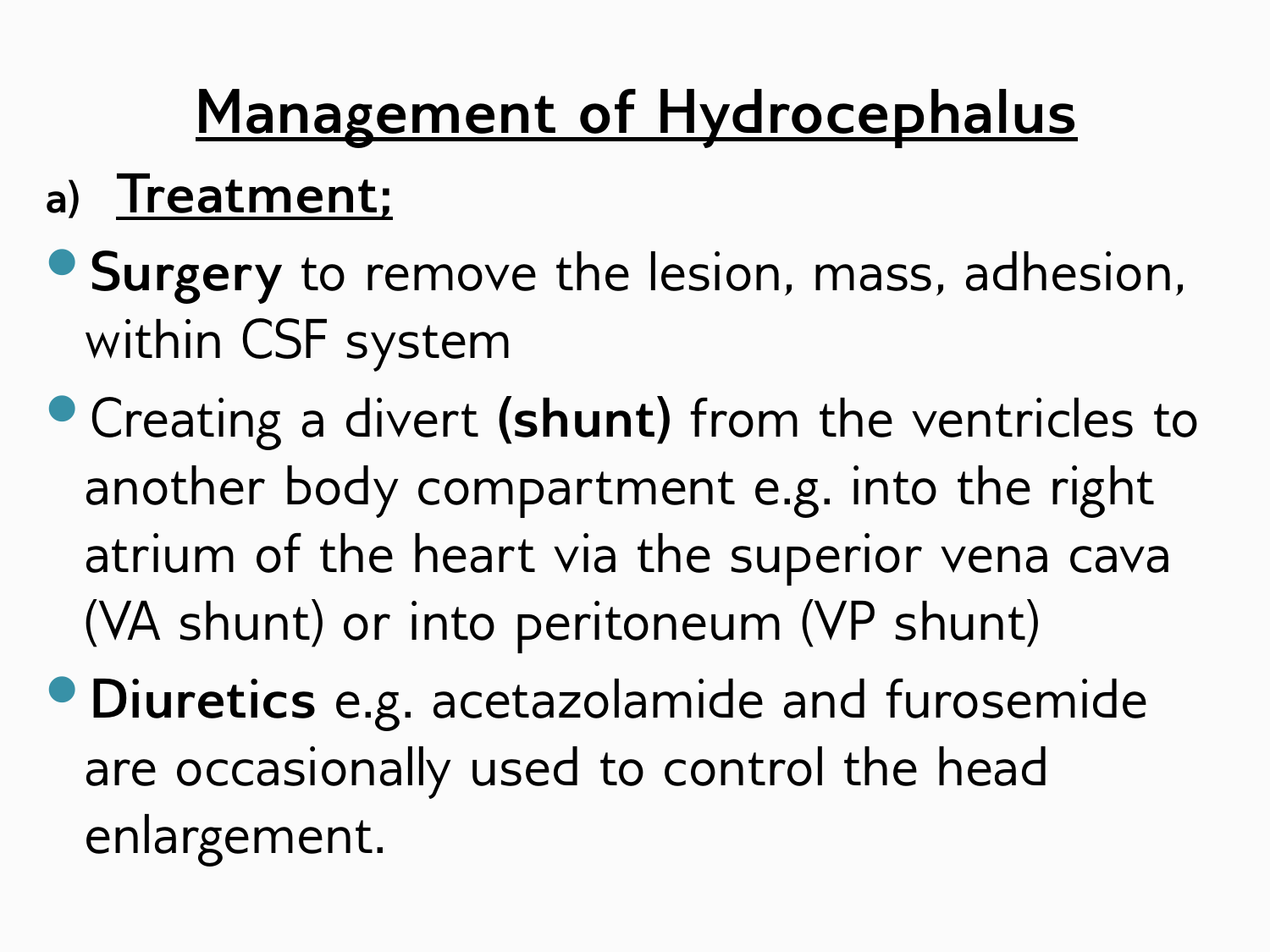

Management of Hydrocephalus
Treatment;
Surgery to remove the lesion, mass, adhesion, within CSF system
Creating a divert (shunt) from the ventricles to another body compartment e.g. into the right atrium of the heart via the superior vena cava (VA shunt) or into peritoneum (VP shunt)
Diuretics e.g. acetazolamide and furosemide are occasionally used to control the head enlargement.